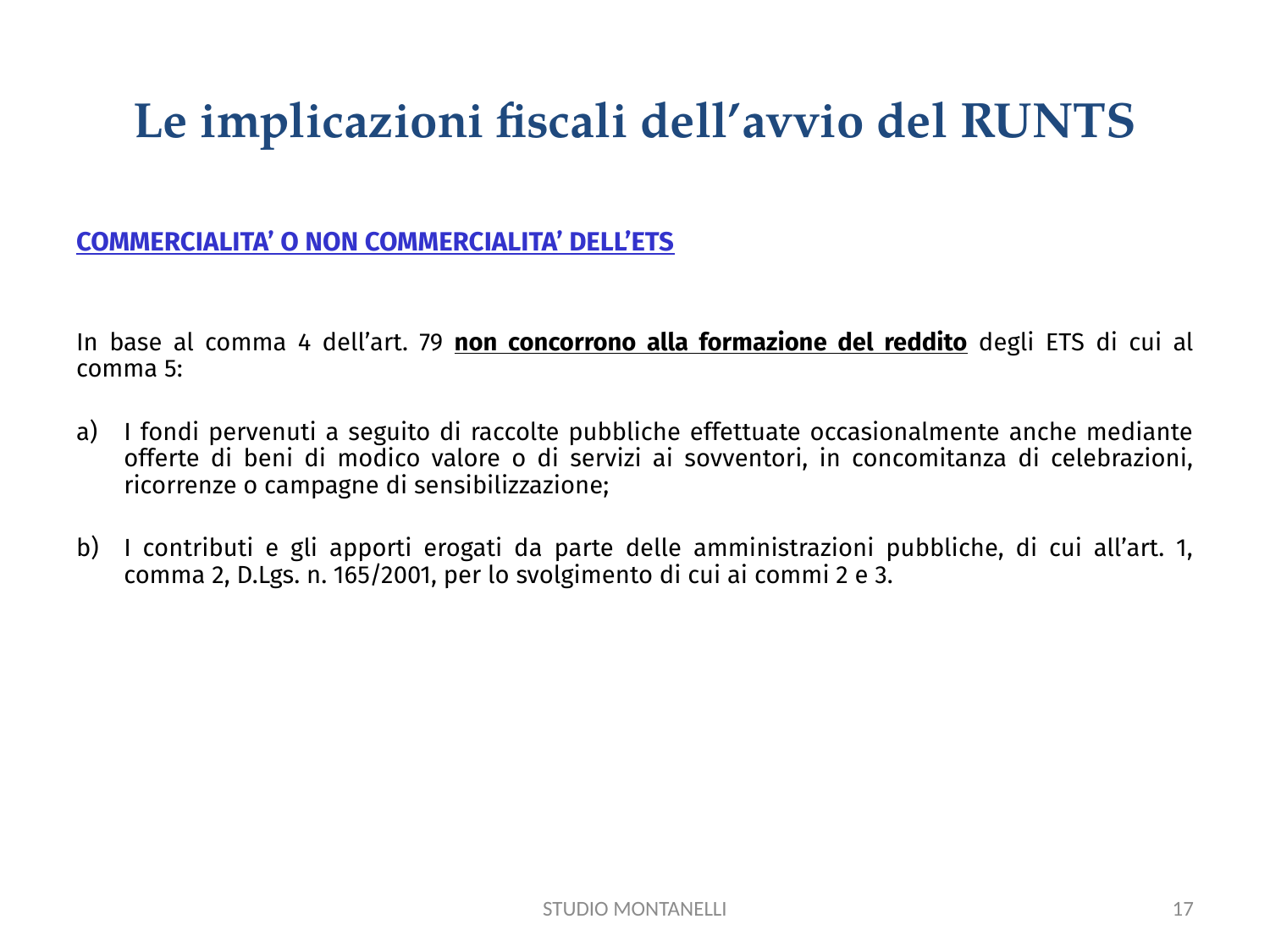

# Le implicazioni fiscali dell’avvio del RUNTS
COMMERCIALITA’ O NON COMMERCIALITA’ DELL’ETS

In base al comma 4 dell’art. 79 non concorrono alla formazione del reddito degli ETS di cui al comma 5:

I fondi pervenuti a seguito di raccolte pubbliche effettuate occasionalmente anche mediante offerte di beni di modico valore o di servizi ai sovventori, in concomitanza di celebrazioni, ricorrenze o campagne di sensibilizzazione;

I contributi e gli apporti erogati da parte delle amministrazioni pubbliche, di cui all’art. 1, comma 2, D.Lgs. n. 165/2001, per lo svolgimento di cui ai commi 2 e 3.

STUDIO MONTANELLI
17